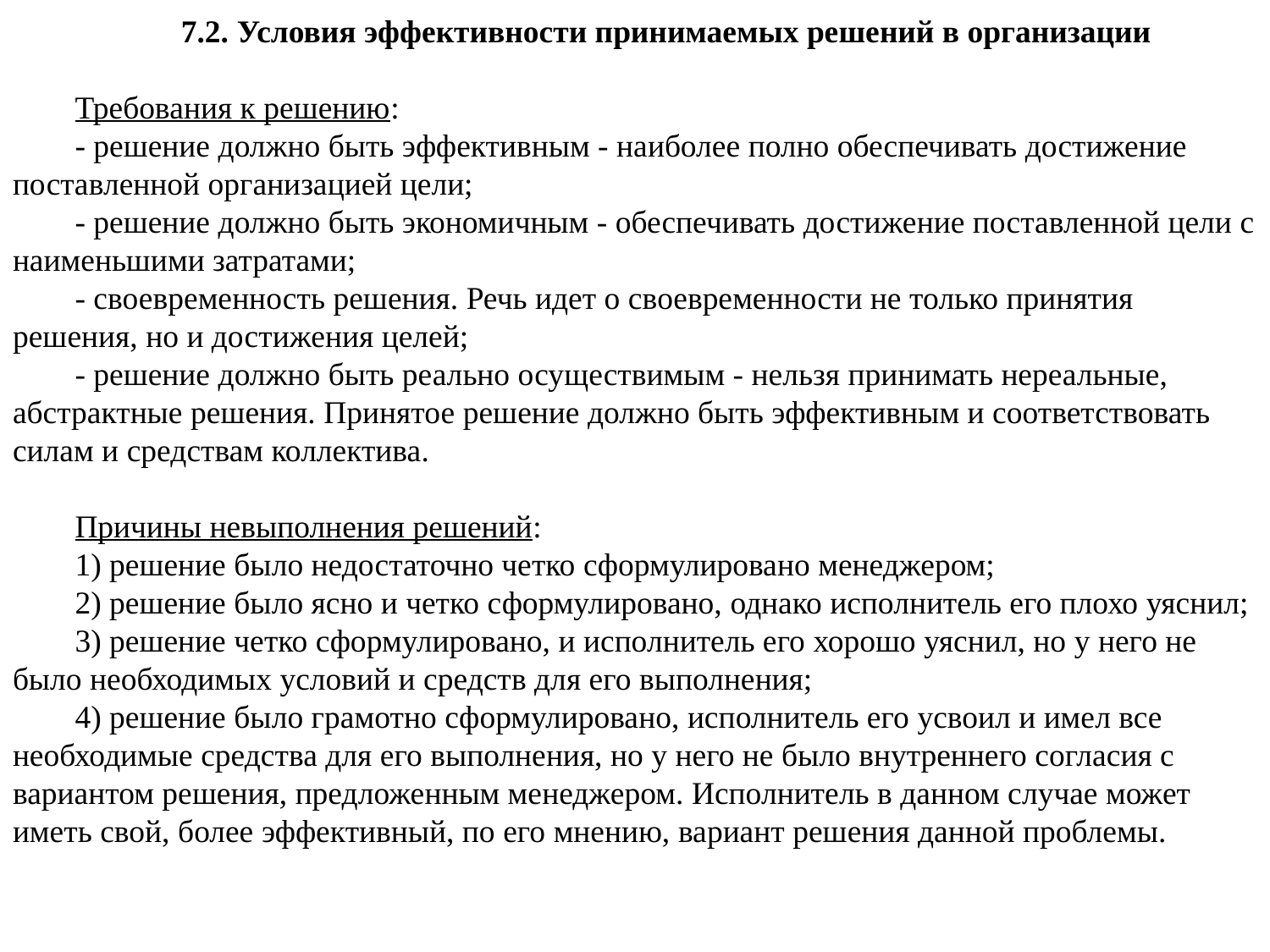

7.2. Условия эффективности принимаемых решений в организации

Требования к решению:
- решение должно быть эффективным - наиболее полно обеспечивать достижение поставленной организацией цели;
- решение должно быть экономичным - обеспечивать достижение поставленной цели с наименьшими затратами;
- своевременность решения. Речь идет о своевременности не только принятия решения, но и достижения целей;
- решение должно быть реально осуществимым - нельзя принимать нереальные, абстрактные решения. Принятое решение должно быть эффективным и соответствовать силам и средствам коллектива.

Причины невыполнения решений:
1) решение было недостаточно четко сформулировано менеджером;
2) решение было ясно и четко сформулировано, однако исполнитель его плохо уяснил;
3) решение четко сформулировано, и исполнитель его хорошо уяснил, но у него не было необходимых условий и средств для его выполнения;
4) решение было грамотно сформулировано, исполнитель его усвоил и имел все необходимые средства для его выполнения, но у него не было внутреннего согласия с вариантом решения, предложенным менеджером. Исполнитель в данном случае может иметь свой, более эффективный, по его мнению, вариант решения данной проблемы.